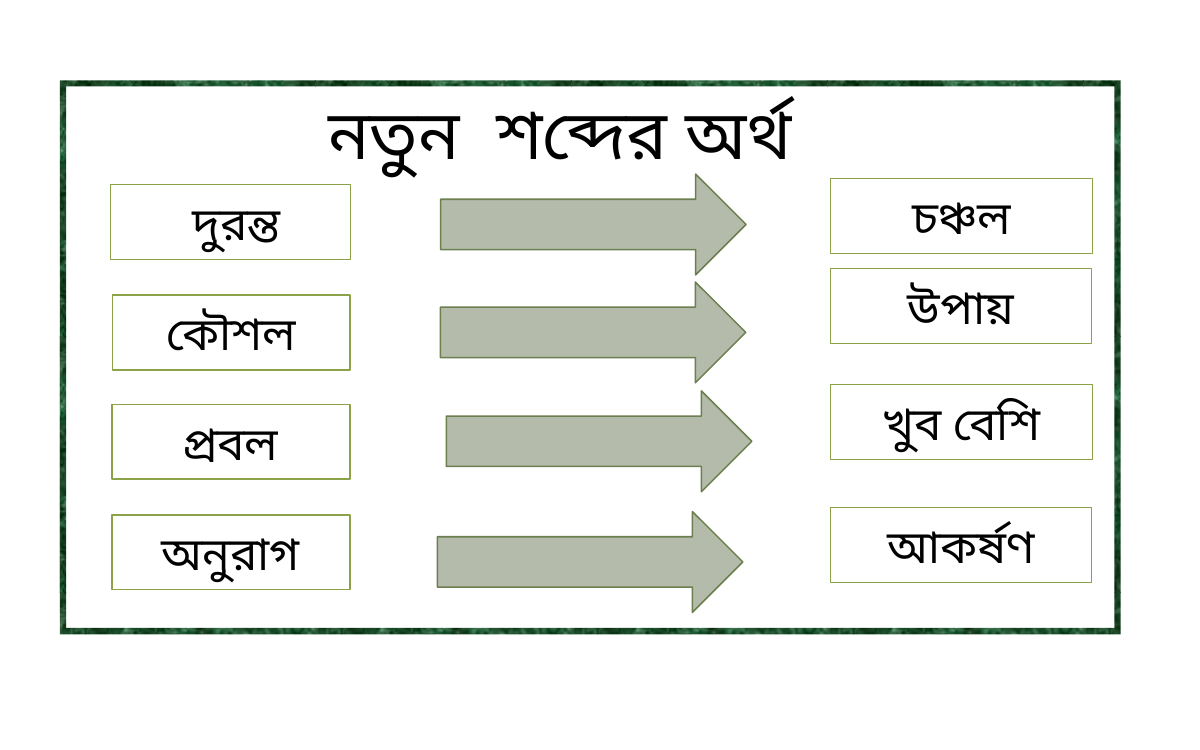

নতুন  শব্দের অর্থ

চঞ্চল
 দুরন্ত
উপায়

কৌশল
খুব বেশি

প্রবল

আকর্ষণ

অনুরাগ